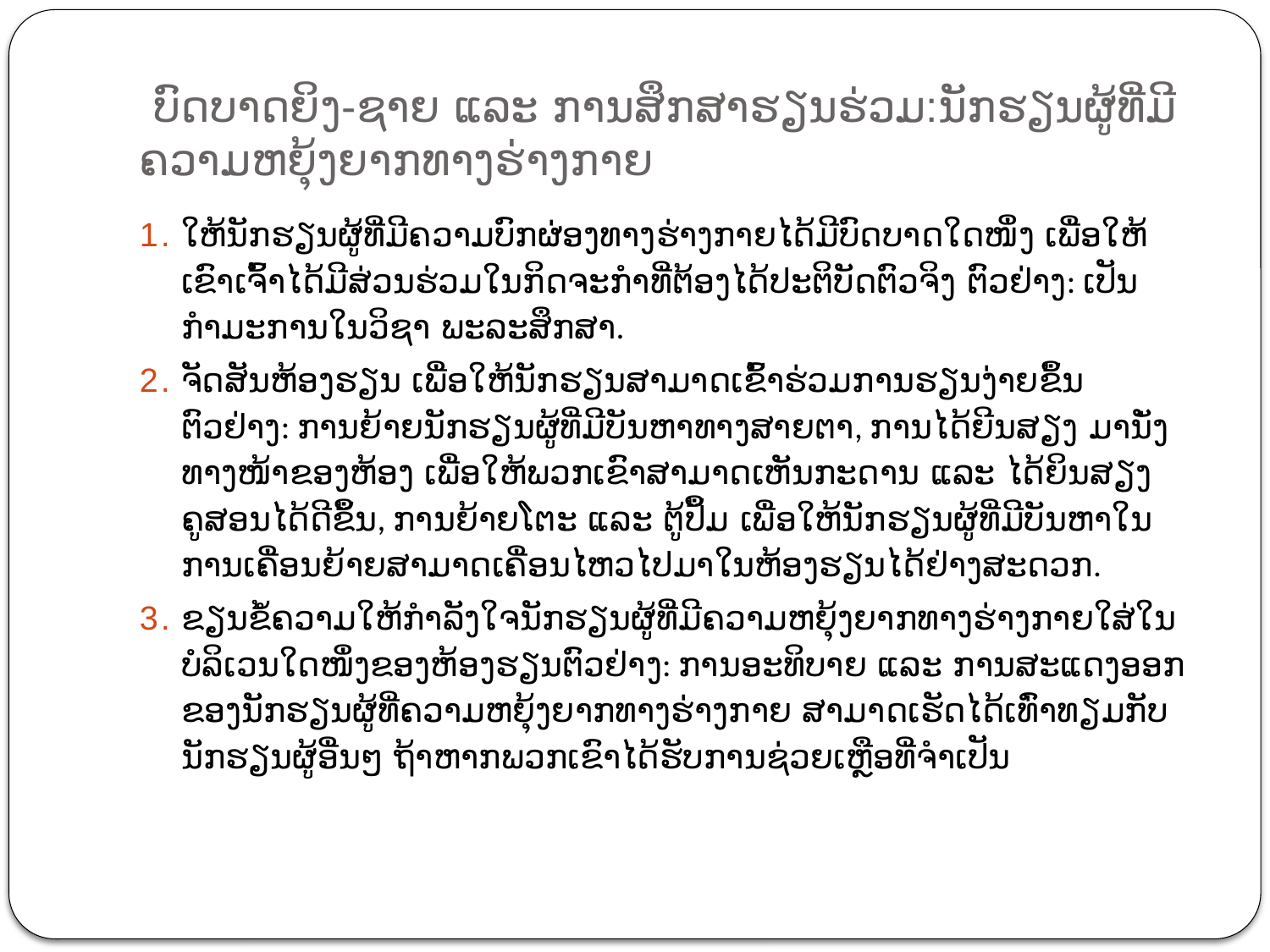

# ບົດບາດຍິງ-ຊາຍ ແລະ ການສຶກສາຮຽນຮ່ວມ:ນັກຮຽນຜູ້ທີ່ມີຄວາມຫຍຸ້ງຍາກທາງຮ່າງກາຍ
ໃຫ້ນັກຮຽນຜູ້ທີ່ມີຄວາມບົກຜ່ອງທາງຮ່າງກາຍໄດ້ມີບົດບາດໃດໜຶ່ງ ເພື່ອໃຫ້ເຂົາເຈົ້າໄດ້ມີສ່ວນຮ່ວມໃນກິດຈະກຳທີ່ຕ້ອງໄດ້ປະຕິບັດຕົວຈິງ ຕົວຢ່າງ: ເປັນກຳມະການໃນວິຊາ ພະລະສຶກສາ.
ຈັດສັນຫ້ອງຮຽນ ເພື່ອໃຫ້ນັກຮຽນສາມາດເຂົ້າຮ່ວມການຮຽນງ່າຍຂຶ້ນ ຕົວຢ່າງ: ການຍ້າຍນັກຮຽນຜູ້ທີ່ມີບັນຫາທາງສາຍຕາ, ການໄດ້ຍີນສຽງ ມານັ່ງທາງໜ້າຂອງຫ້ອງ ເພື່ອໃຫ້ພວກເຂົາສາມາດເຫັນກະດານ ແລະ ໄດ້ຍິນສຽງຄູສອນໄດ້ດີຂຶ້ນ, ການຍ້າຍໂຕະ ແລະ ຕູ້ປຶ້ມ ເພື່ອໃຫ້ນັກຮຽນຜູ້ທີ່ມີບັນຫາໃນການເຄື່ອນຍ້າຍສາມາດເຄື່ອນໄຫວໄປມາໃນຫ້ອງຮຽນໄດ້ຢ່າງສະດວກ.
ຂຽນຂໍ້ຄວາມໃຫ້ກຳລັງໃຈນັກຮຽນຜູ້ທີ່ມີຄວາມຫຍຸ້ງຍາກທາງຮ່າງກາຍໃສ່ໃນບໍລິເວນໃດໜຶ່ງຂອງຫ້ອງຮຽນຕົວຢ່າງ: ການອະທິບາຍ ແລະ ການສະແດງອອກຂອງນັກຮຽນຜູ້ທີ່ຄວາມຫຍຸ້ງຍາກທາງຮ່າງກາຍ ສາມາດເຮັດໄດ້ເທົ່າທຽມກັບນັກຮຽນຜູ້ອື່ນໆ ຖ້າຫາກພວກເຂົາໄດ້ຮັບການຊ່ວຍເຫຼືອທີ່ຈຳເປັນ